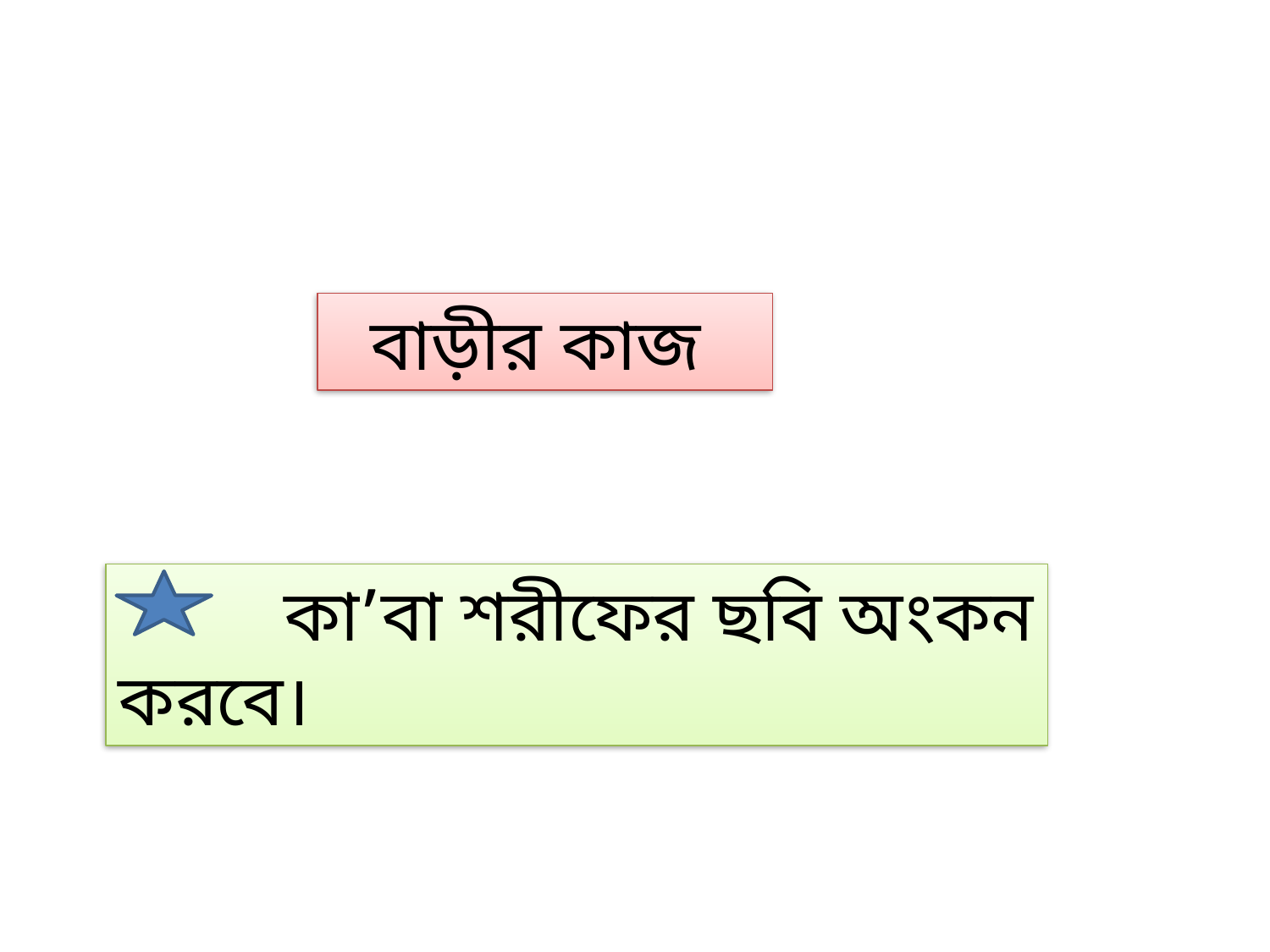

বাড়ীর কাজ
         কা’বা শরীফের ছবি অংকন করবে।